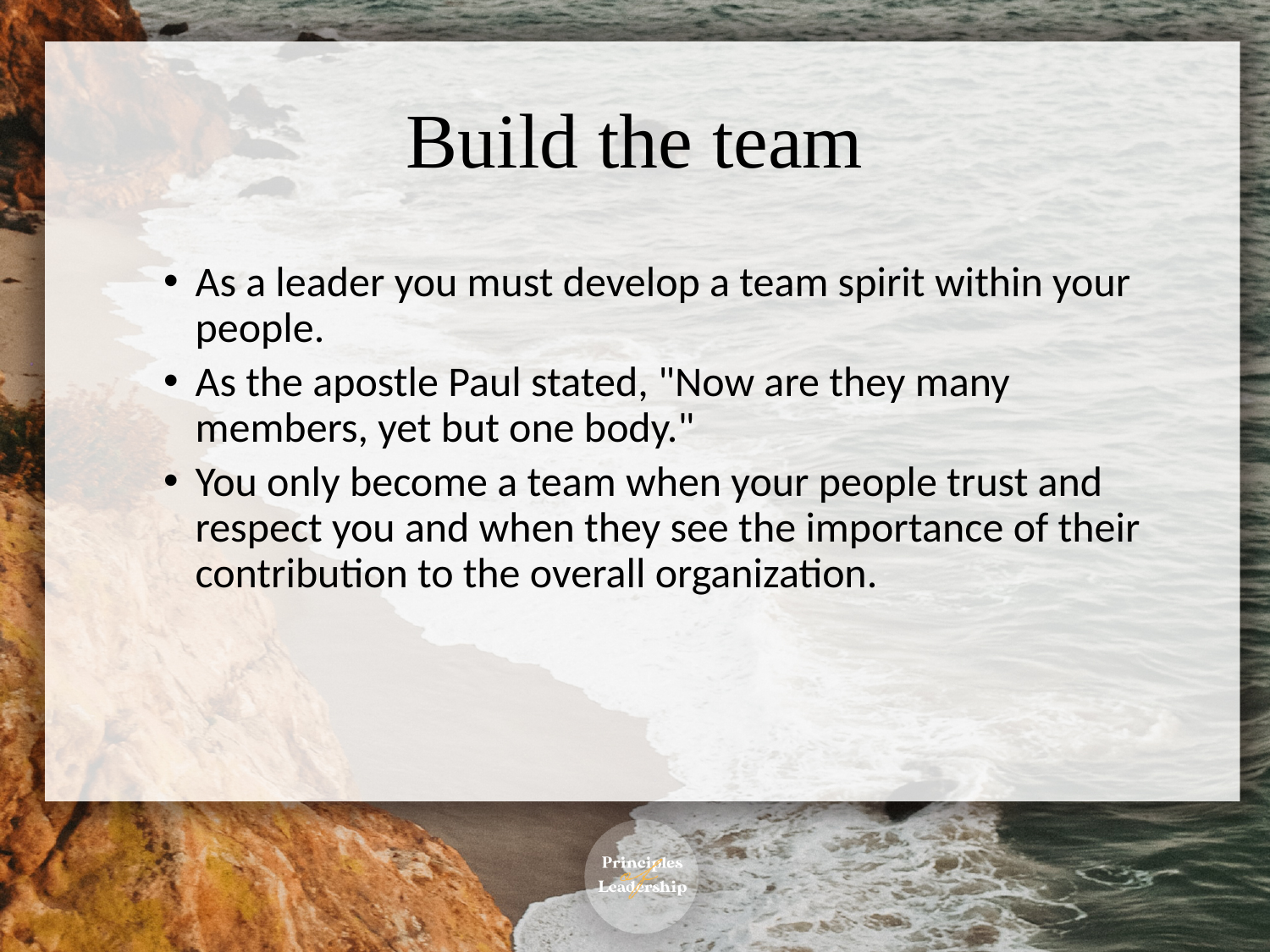

# Build the team
As a leader you must develop a team spirit within your people.
As the apostle Paul stated, "Now are they many members, yet but one body."
You only become a team when your people trust and respect you and when they see the importance of their contribution to the overall organization.